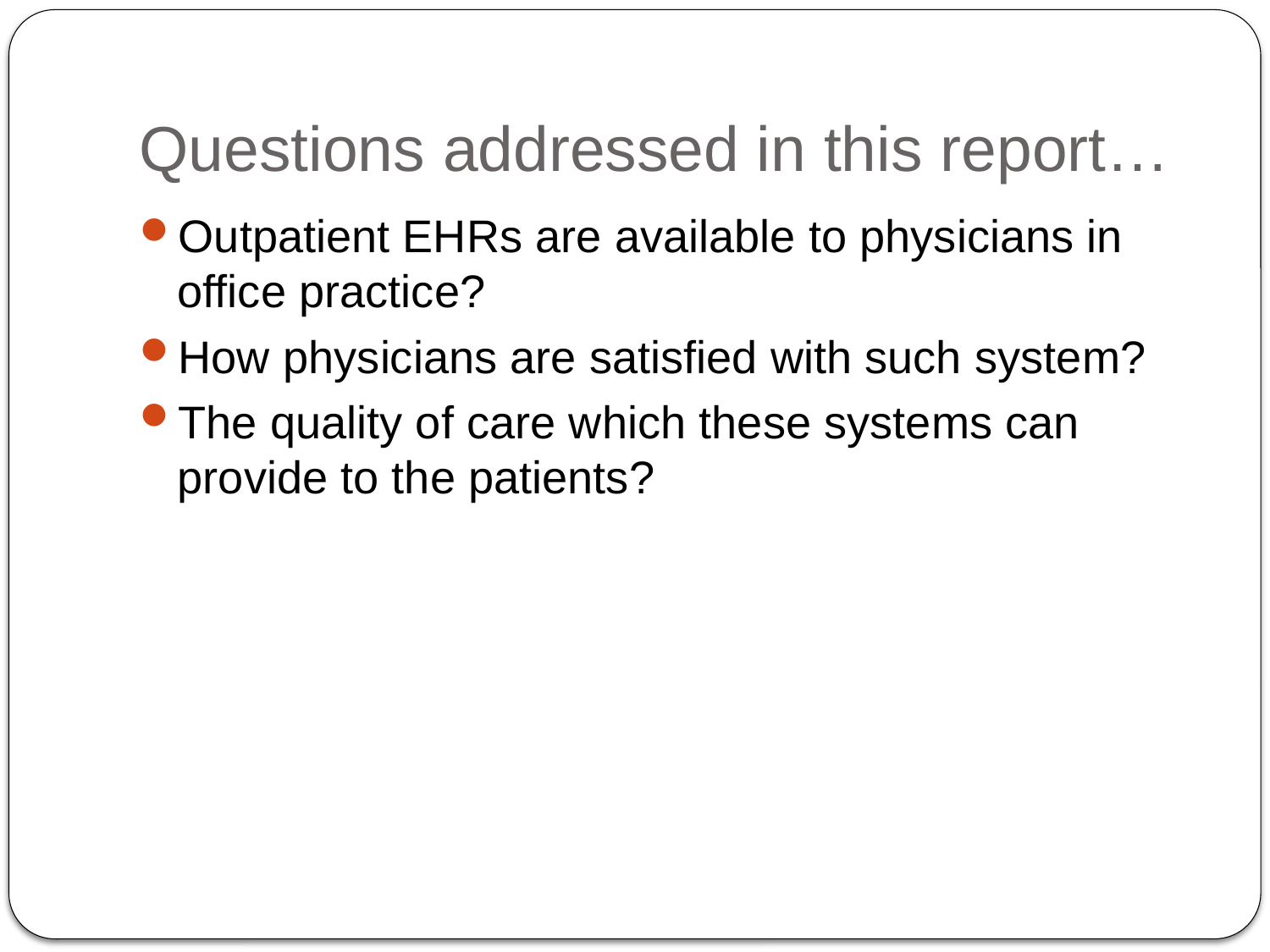

# Questions addressed in this report…
Outpatient EHRs are available to physicians in office practice?
How physicians are satisfied with such system?
The quality of care which these systems can provide to the patients?